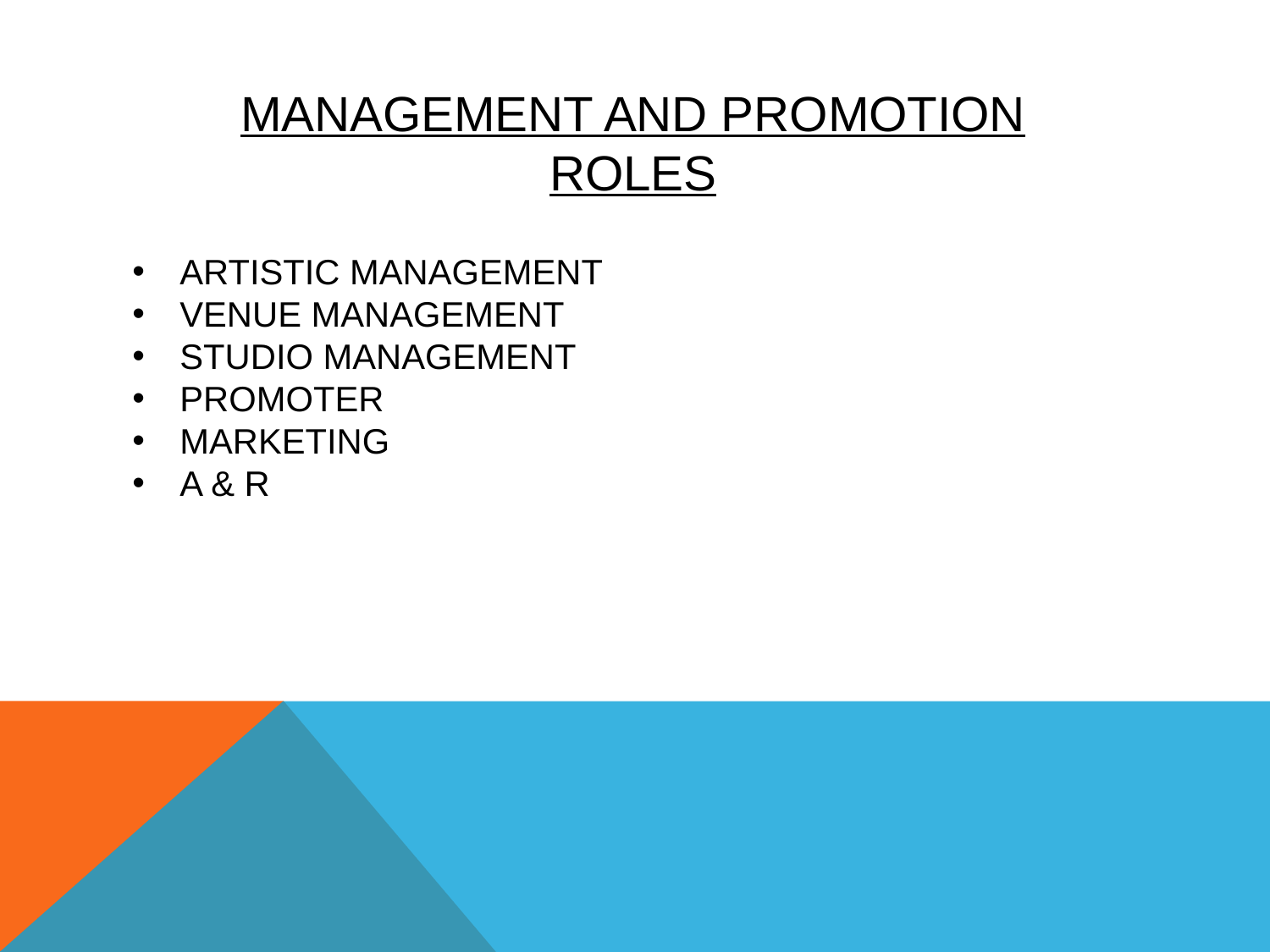

Management and promotion roles
Artistic Management
Venue management
Studio management
Promoter
Marketing
A & r